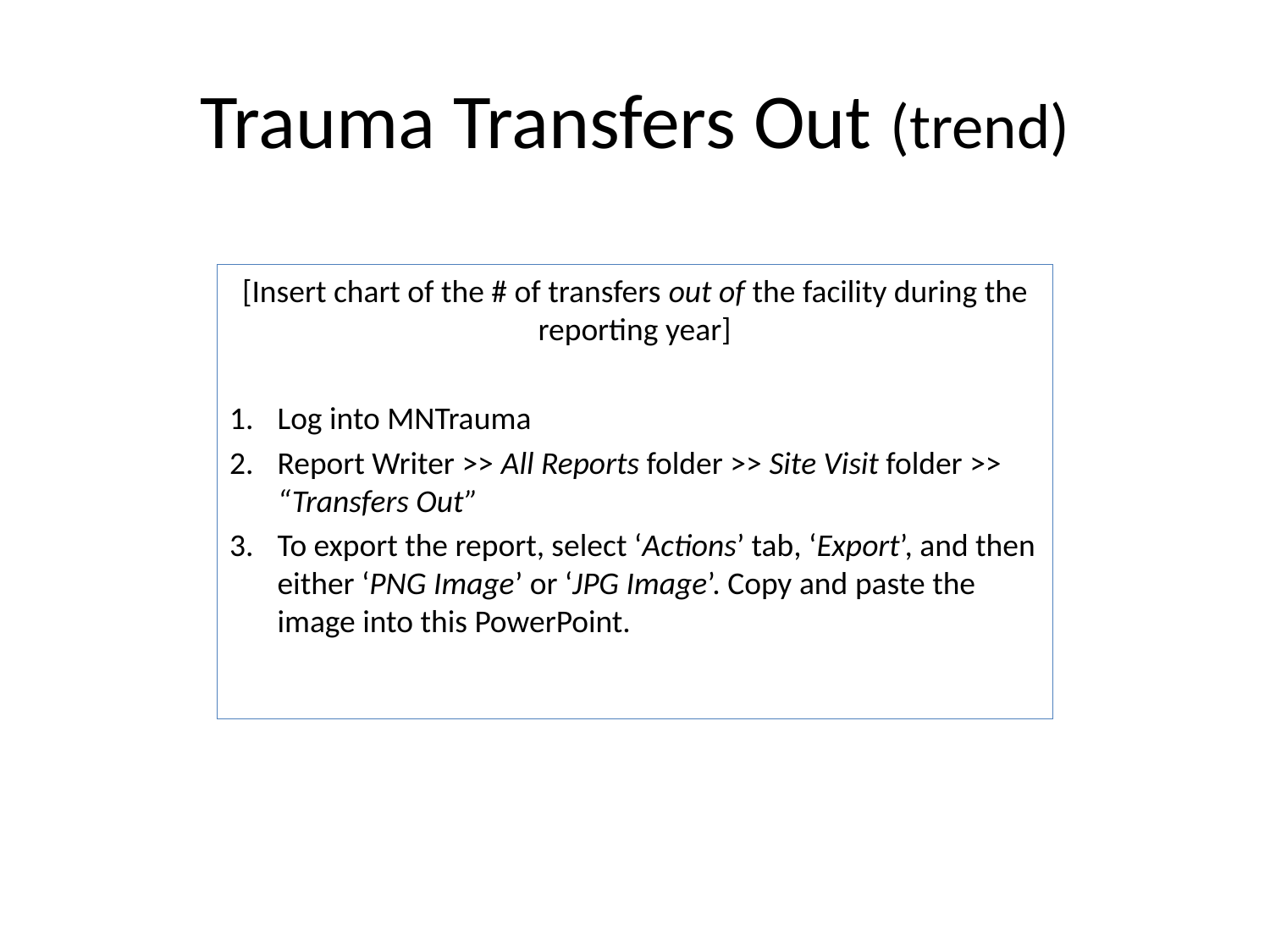

# Trauma Transfers Out (trend)
[Insert chart of the # of transfers out of the facility during the reporting year]

Log into MNTrauma
Report Writer >> All Reports folder >> Site Visit folder >> “Transfers Out”
To export the report, select ‘Actions’ tab, ‘Export’, and then either ‘PNG Image’ or ‘JPG Image’. Copy and paste the image into this PowerPoint.